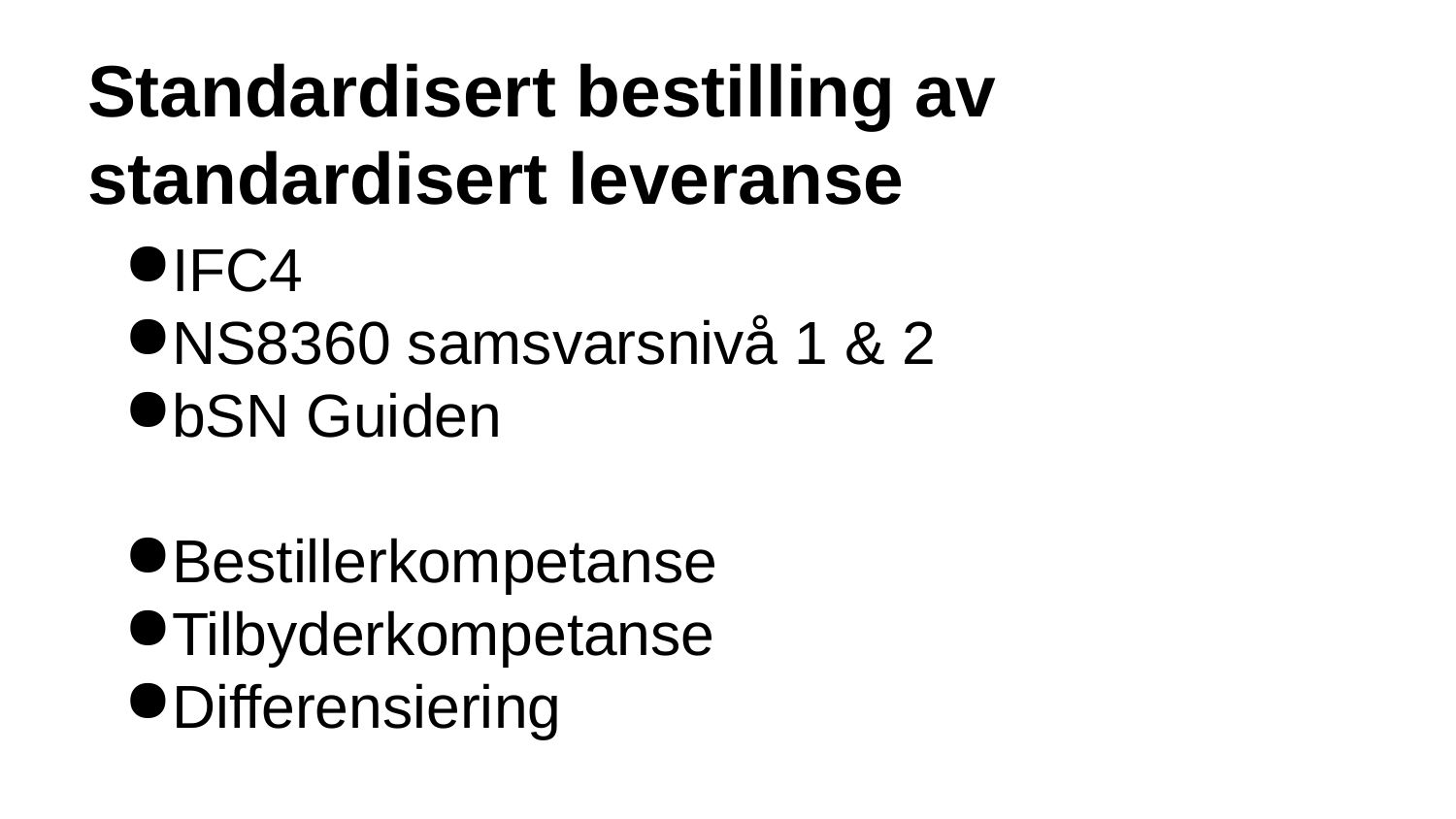

# Standardisert bestilling av standardisert leveranse
IFC4
NS8360 samsvarsnivå 1 & 2
bSN Guiden

Bestillerkompetanse
Tilbyderkompetanse
Differensiering